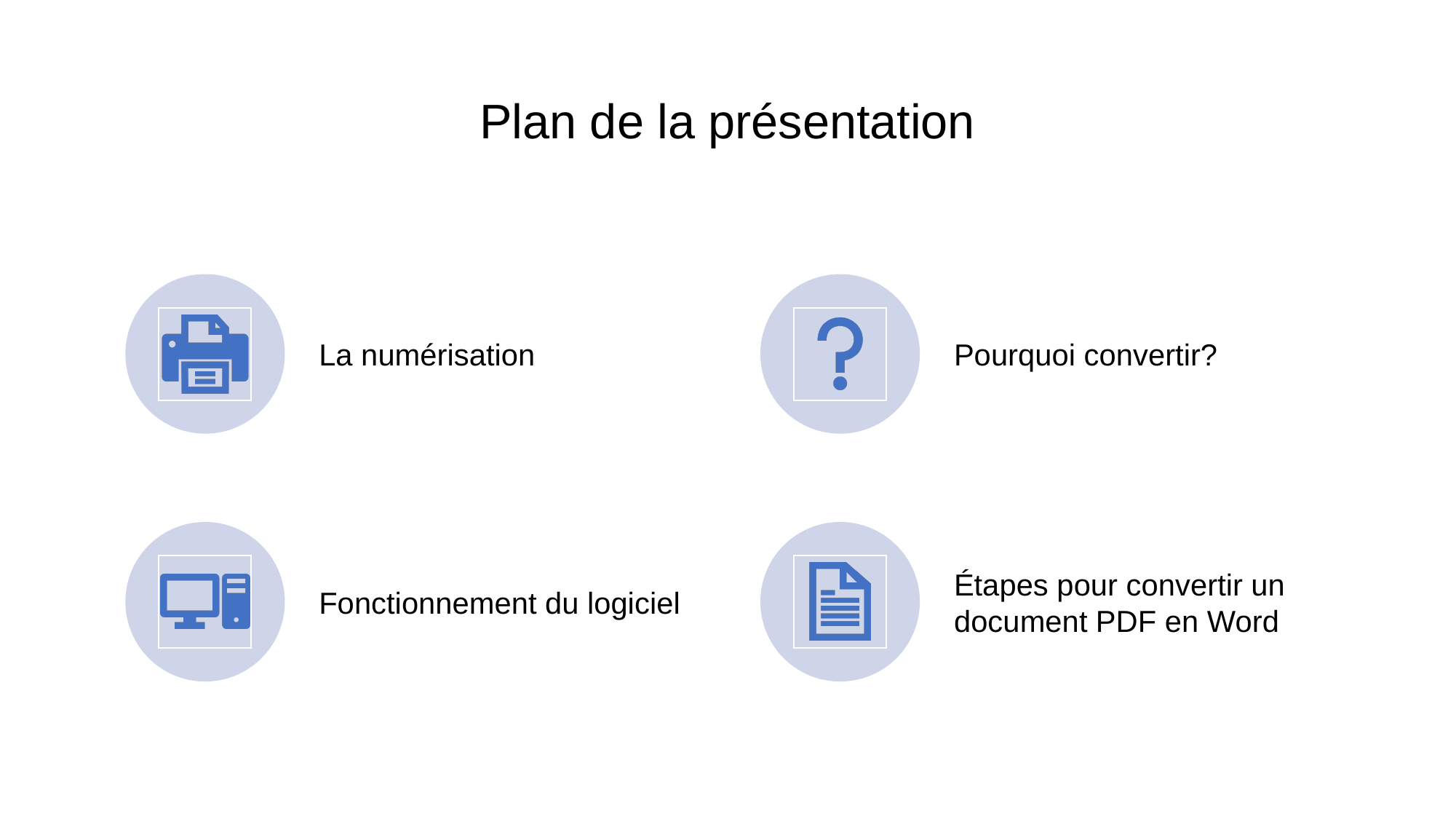

# Plan de la présentation
La numérisation
Pourquoi convertir?
Fonctionnement du logiciel
Étapes pour convertir un document PDF en Word